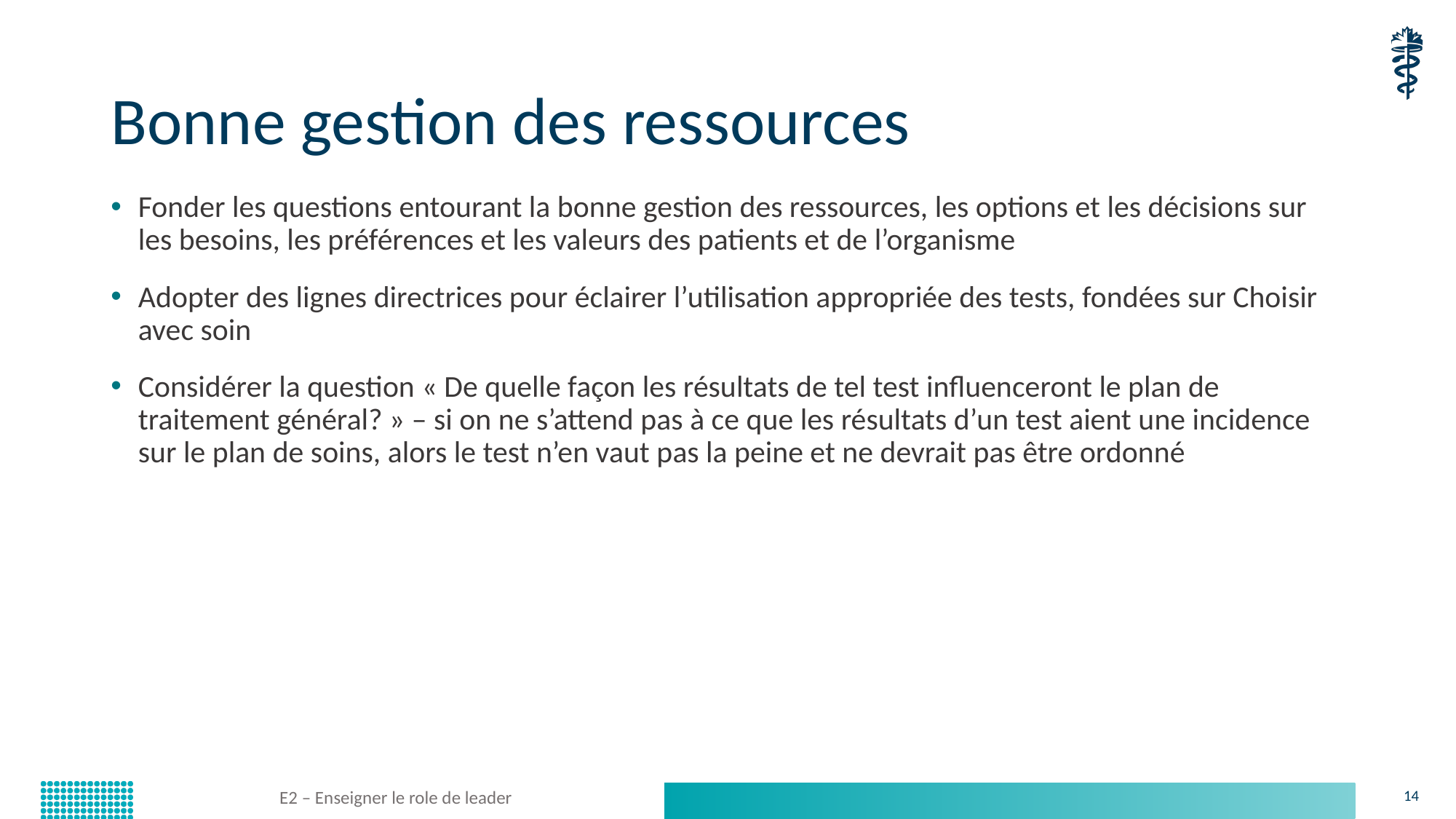

# Bonne gestion des ressources
Fonder les questions entourant la bonne gestion des ressources, les options et les décisions sur les besoins, les préférences et les valeurs des patients et de l’organisme
Adopter des lignes directrices pour éclairer l’utilisation appropriée des tests, fondées sur Choisir avec soin
Considérer la question « De quelle façon les résultats de tel test influenceront le plan de traitement général? » – si on ne s’attend pas à ce que les résultats d’un test aient une incidence sur le plan de soins, alors le test n’en vaut pas la peine et ne devrait pas être ordonné
E2 – Enseigner le role de leader
14